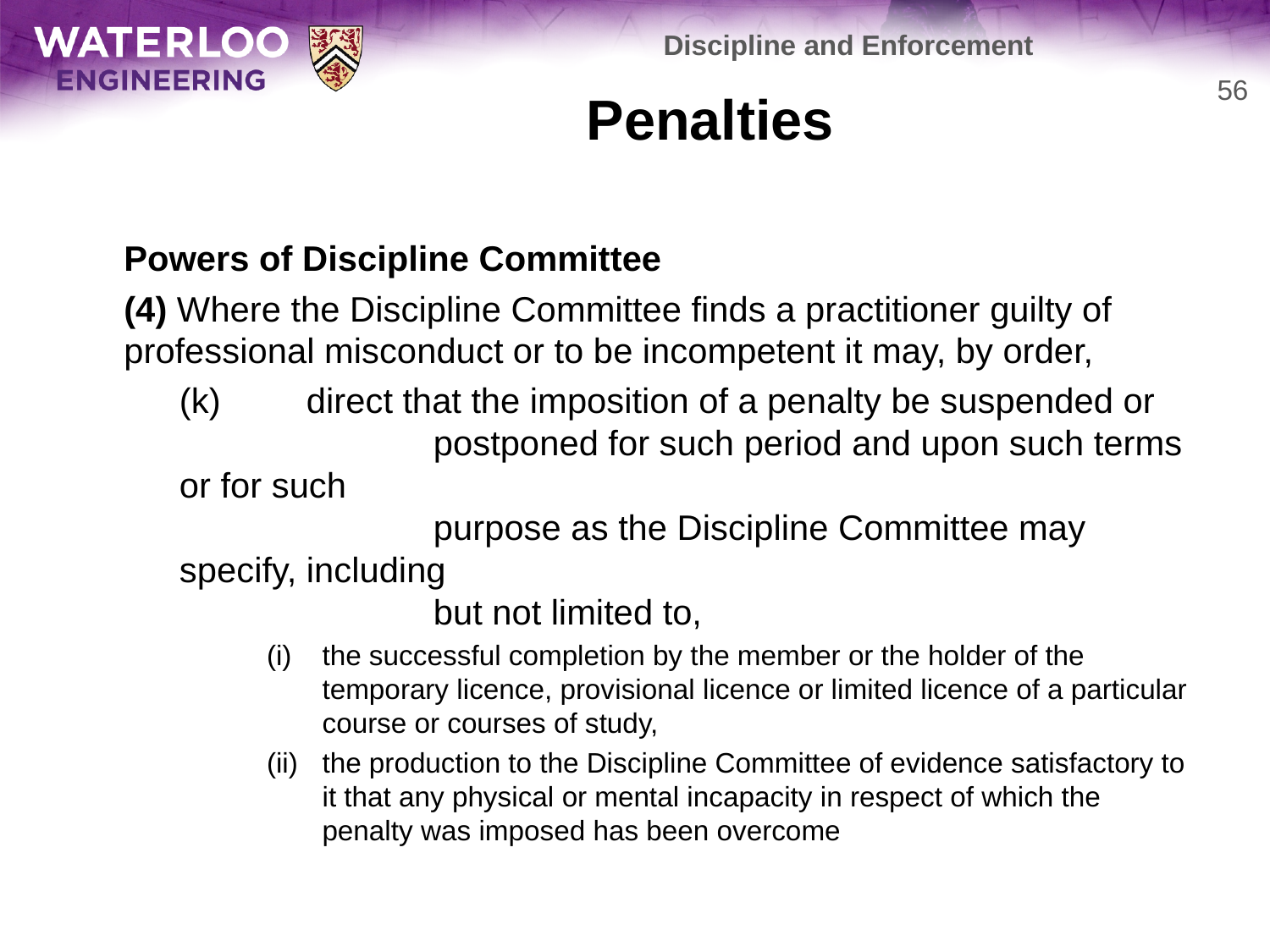

Discipline and Enforcement
# Penalties
56
	Powers of Discipline Committee
	(4) Where the Discipline Committee finds a practitioner guilty of professional misconduct or to be incompetent it may, by order,
	(k)	direct that the imposition of a penalty be suspended or
		postponed for such period and upon such terms or for such
		purpose as the Discipline Committee may specify, including
		but not limited to,
the successful completion by the member or the holder of the temporary licence, provisional licence or limited licence of a particular course or courses of study,
the production to the Discipline Committee of evidence satisfactory to it that any physical or mental incapacity in respect of which the penalty was imposed has been overcome